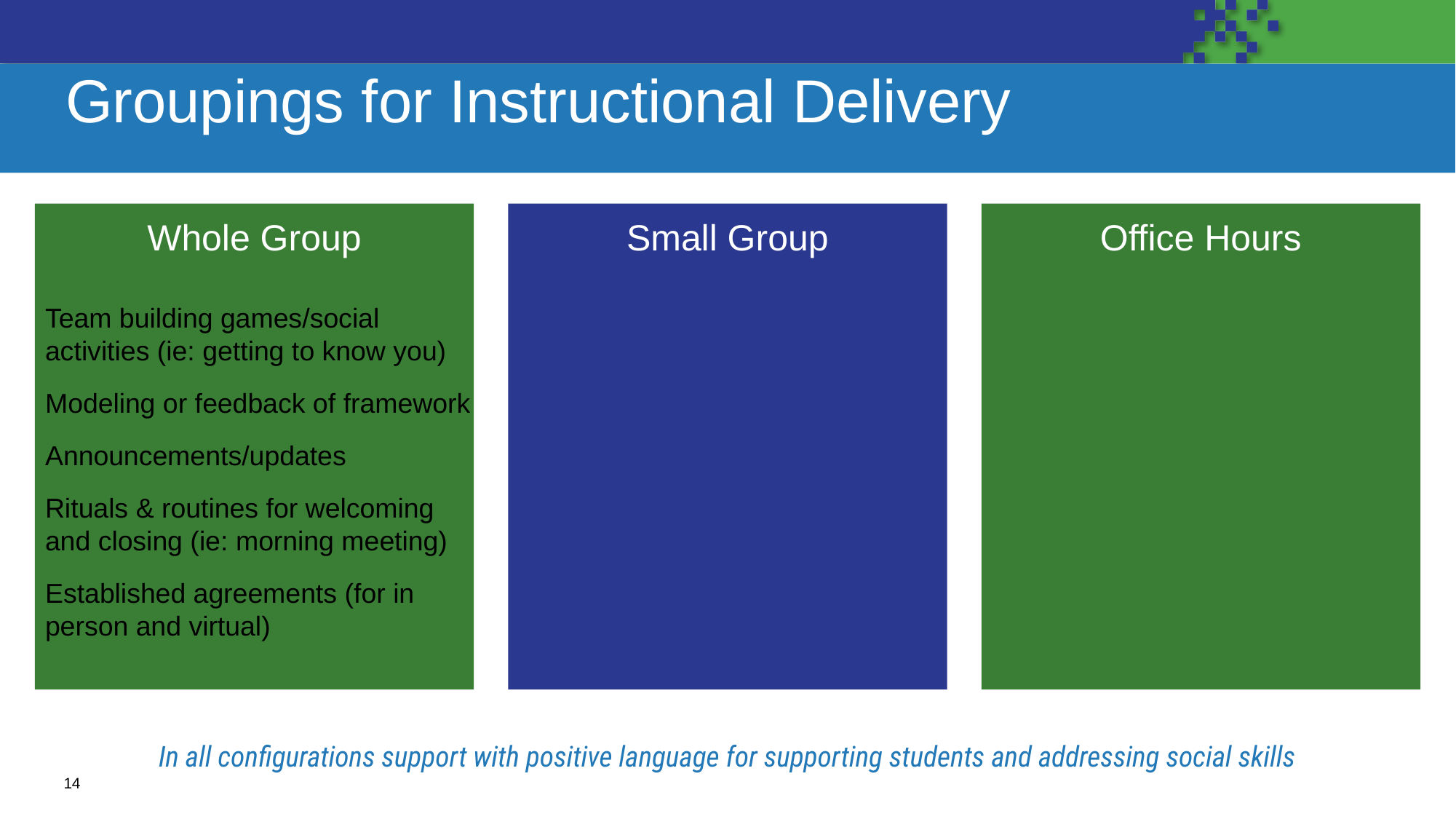

# Groupings for Instructional Delivery

Whole Group
Small Group
Office Hours
Based on student need
Provide supports/scaffolds for instruction, application of skills
Attend to student need (academic & social)
Provide encouragement and space to listen
Explicit instruction in SEL skills/competency and academics
Cooperative learning/discussions - include student voice & background
Engaging activities that promote reflection & connection to SEL skill (SEL Playbook)
Team building games/social activities (ie: getting to know you)
Modeling or feedback of framework
Announcements/updates
Rituals & routines for welcoming and closing (ie: morning meeting)
Established agreements (for in person and virtual)
In all configurations support with positive language for supporting students and addressing social skills
14